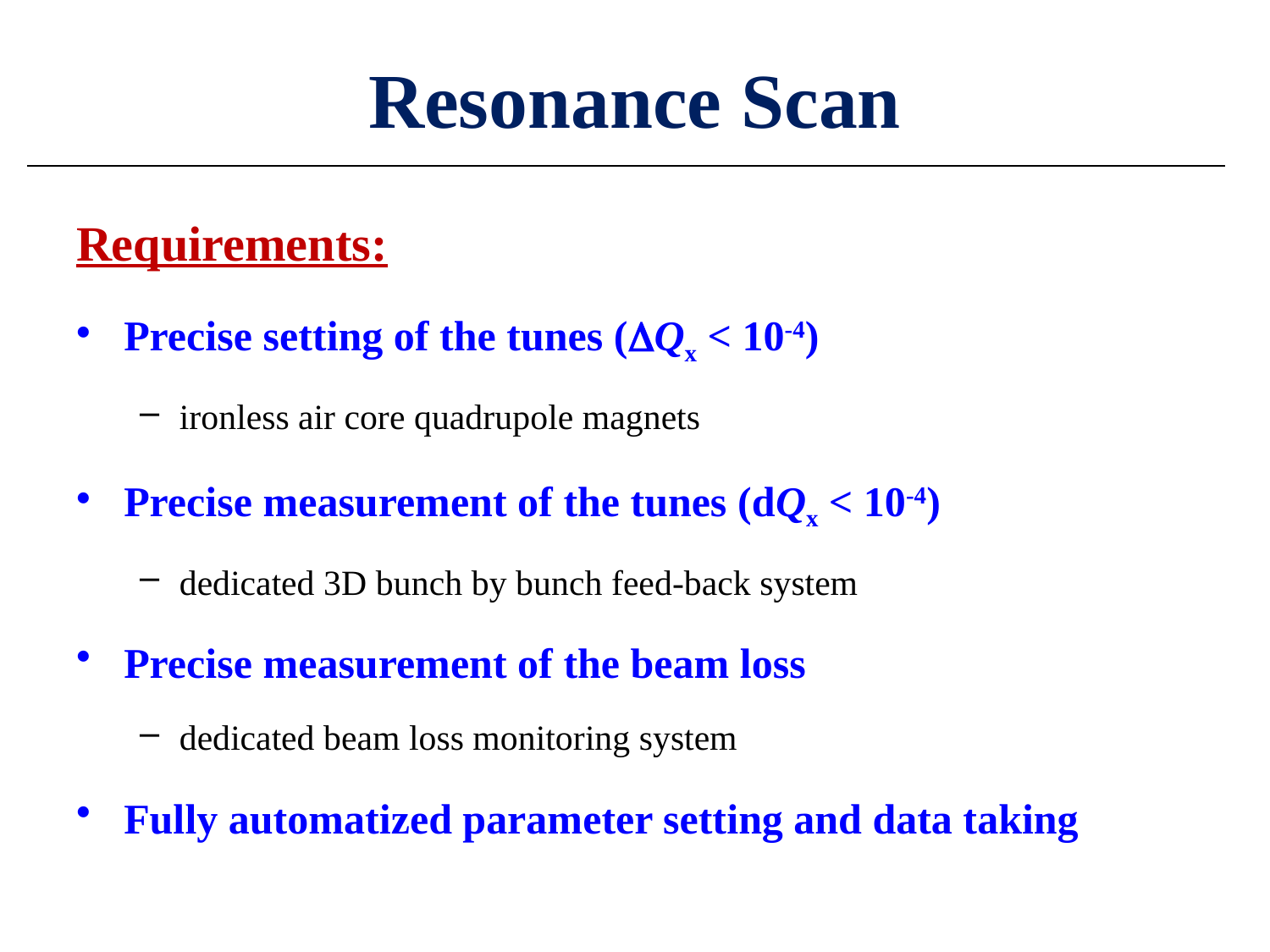

# Resonance Scan
Requirements:
Precise setting of the tunes (ΔQx < 10-4)
ironless air core quadrupole magnets
Precise measurement of the tunes (dQx < 10-4)
dedicated 3D bunch by bunch feed-back system
Precise measurement of the beam loss
dedicated beam loss monitoring system
Fully automatized parameter setting and data taking